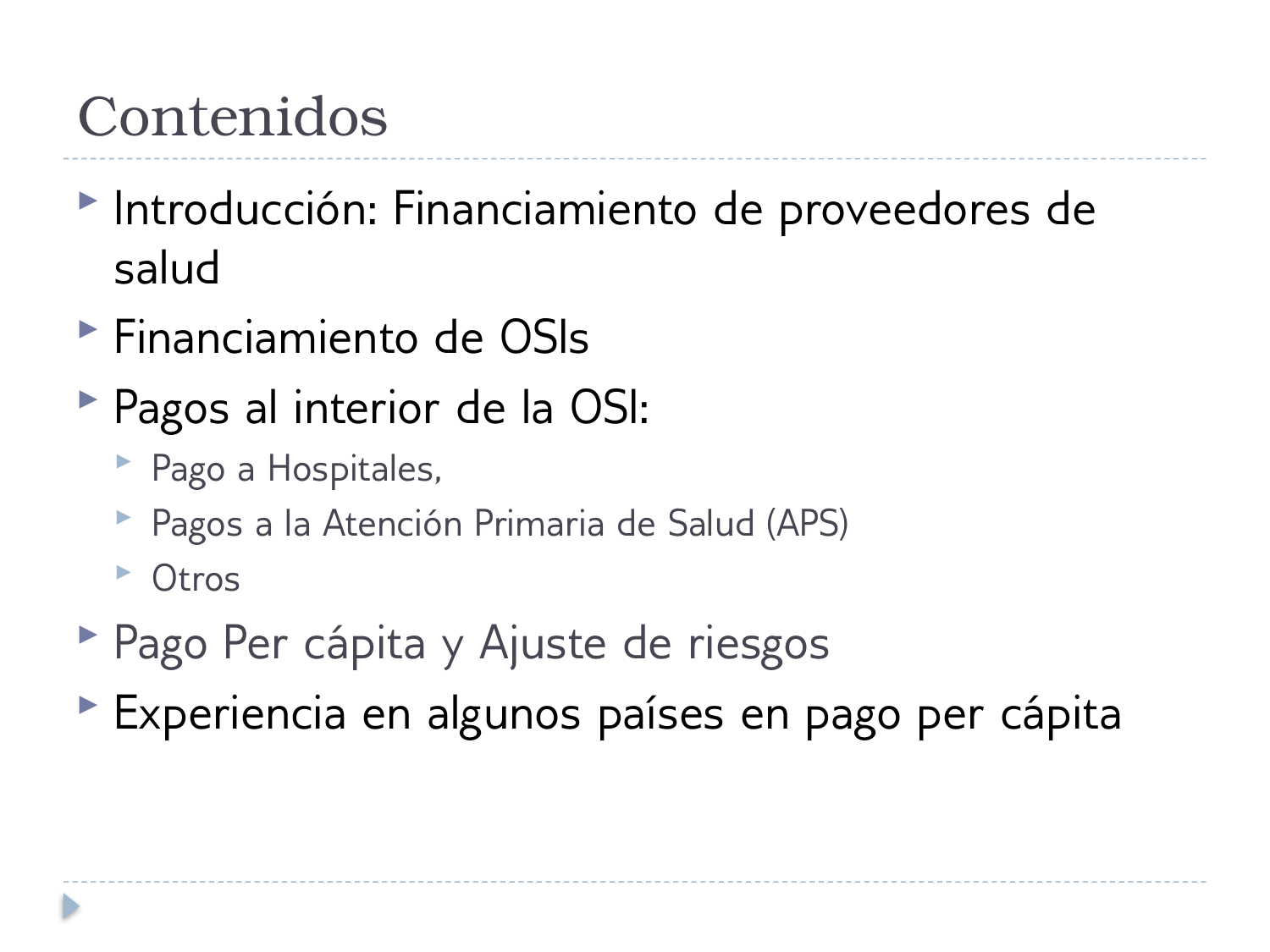

# Contenidos
Introducción: Financiamiento de proveedores de salud
Financiamiento de OSIs
Pagos al interior de la OSI:
Pago a Hospitales,
Pagos a la Atención Primaria de Salud (APS)
Otros
Pago Per cápita y Ajuste de riesgos
Experiencia en algunos países en pago per cápita